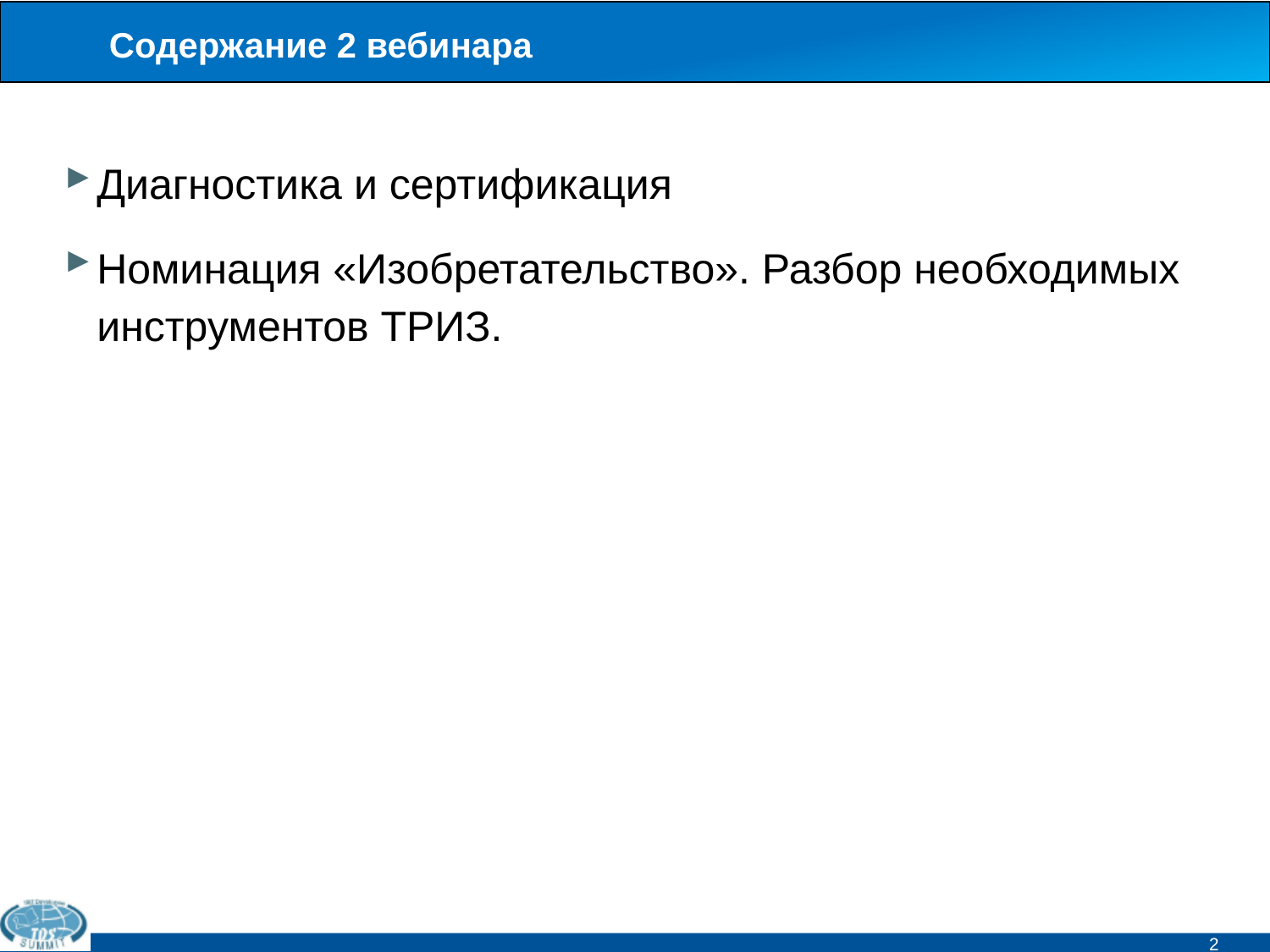

# Содержание 2 вебинара
Диагностика и сертификация
Номинация «Изобретательство». Разбор необходимых инструментов ТРИЗ.